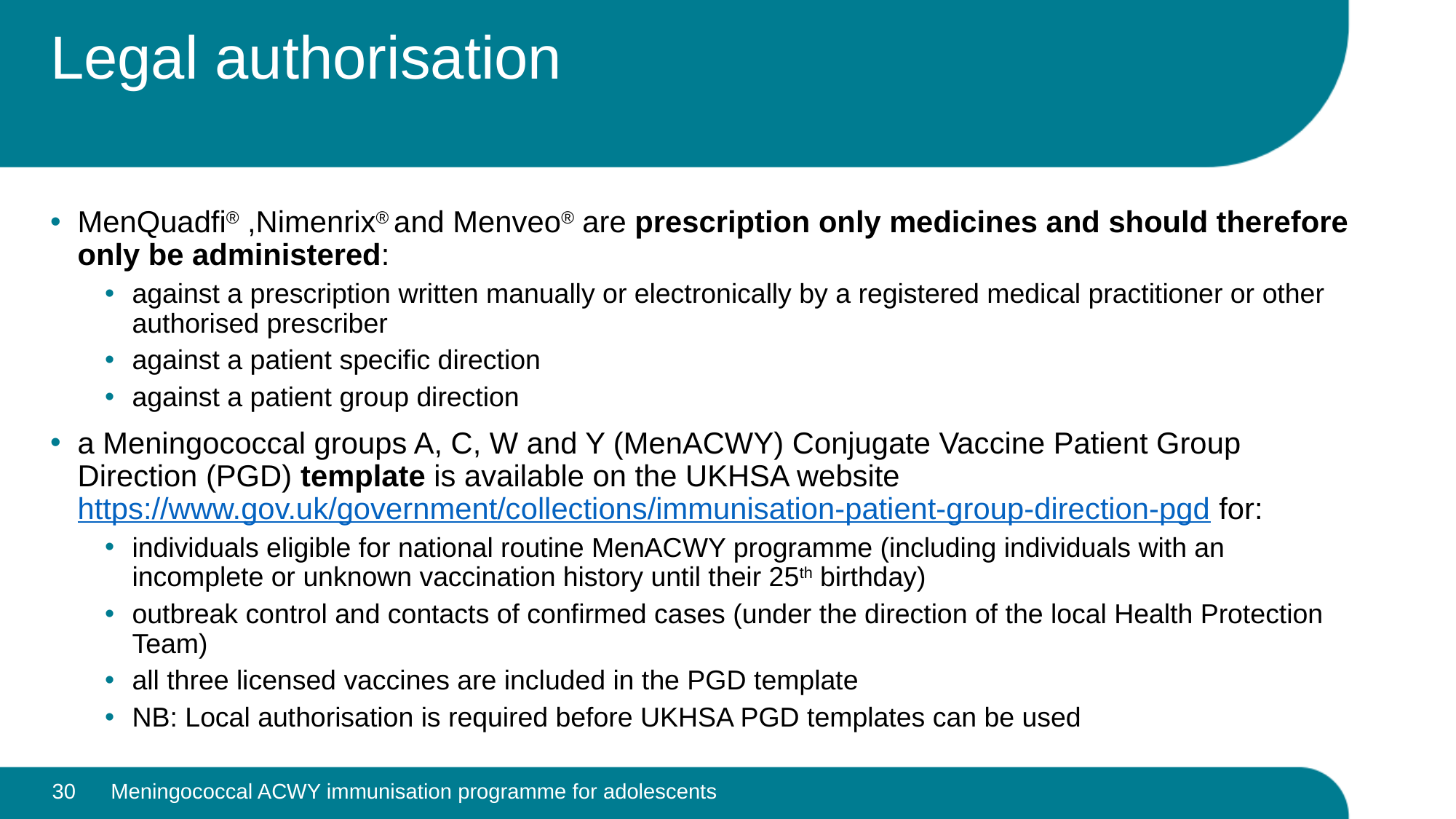

# Legal authorisation
MenQuadfi® ,Nimenrix® and Menveo® are prescription only medicines and should therefore only be administered:
against a prescription written manually or electronically by a registered medical practitioner or other authorised prescriber
against a patient specific direction
against a patient group direction
a Meningococcal groups A, C, W and Y (MenACWY) Conjugate Vaccine Patient Group Direction (PGD) template is available on the UKHSA website https://www.gov.uk/government/collections/immunisation-patient-group-direction-pgd for:
individuals eligible for national routine MenACWY programme (including individuals with an incomplete or unknown vaccination history until their 25th birthday)
outbreak control and contacts of confirmed cases (under the direction of the local Health Protection Team)
all three licensed vaccines are included in the PGD template
NB: Local authorisation is required before UKHSA PGD templates can be used
30
Meningococcal ACWY immunisation programme for adolescents